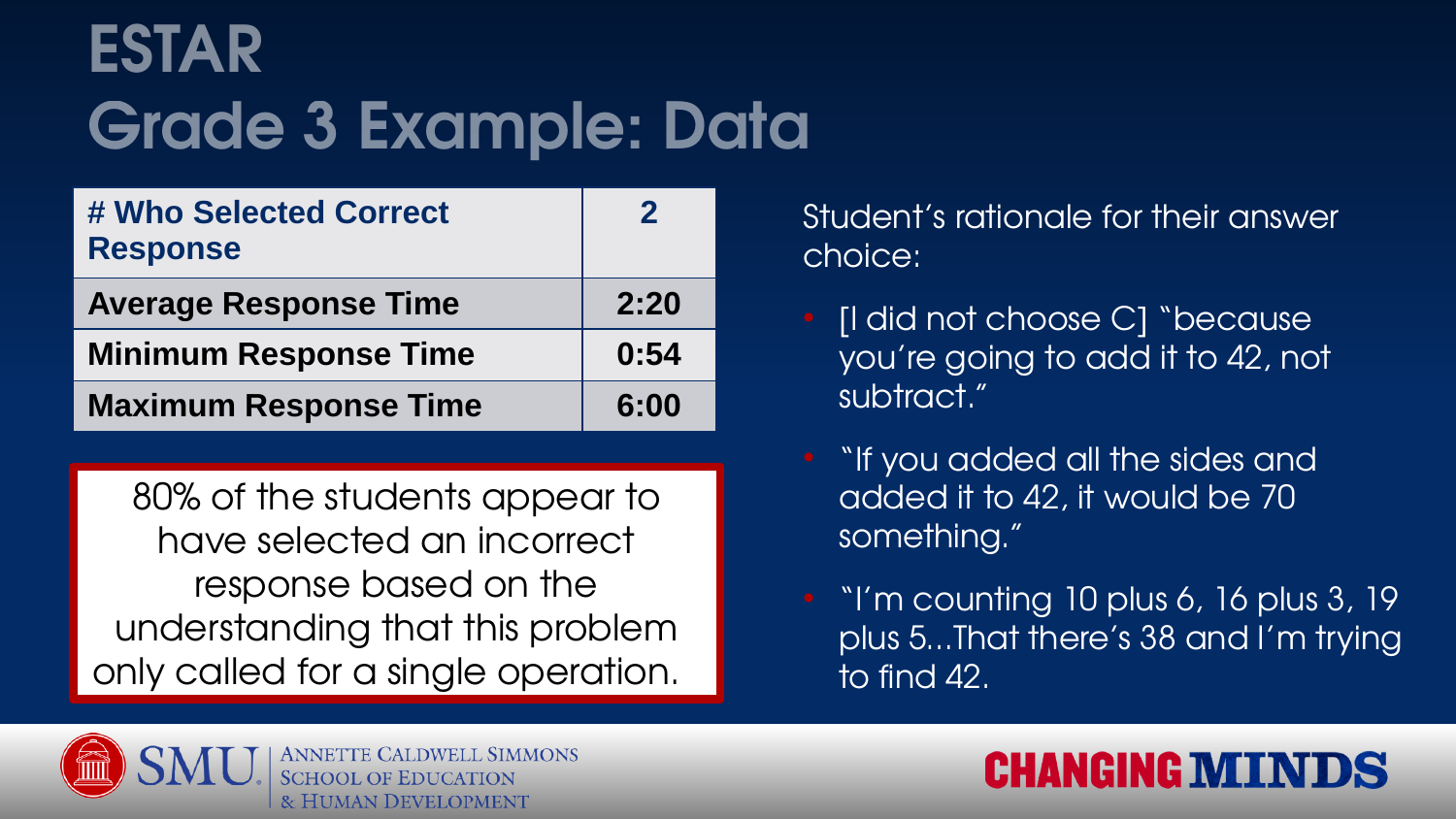

# ESTAR Grade 3 Example: Data
| # Who Selected Correct Response | 2 |
| --- | --- |
| Average Response Time | 2:20 |
| Minimum Response Time | 0:54 |
| Maximum Response Time | 6:00 |
Student’s rationale for their answer choice:
[I did not choose C] “because you’re going to add it to 42, not subtract.”
“If you added all the sides and added it to 42, it would be 70 something.”
“I’m counting 10 plus 6, 16 plus 3, 19 plus 5…That there’s 38 and I’m trying to find 42.
80% of the students appear to have selected an incorrect response based on the understanding that this problem only called for a single operation.